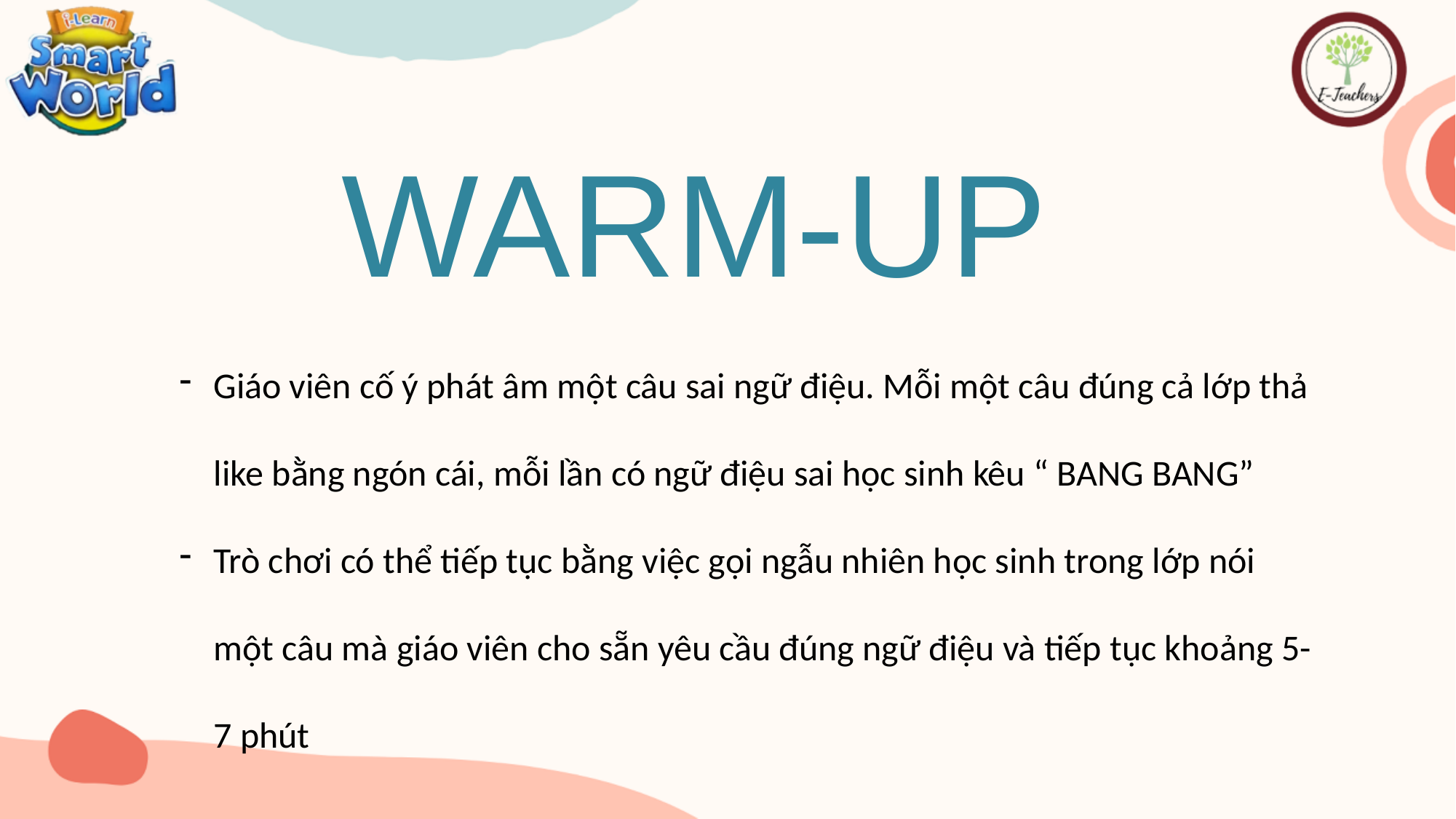

WARM-UP
Giáo viên cố ý phát âm một câu sai ngữ điệu. Mỗi một câu đúng cả lớp thả like bằng ngón cái, mỗi lần có ngữ điệu sai học sinh kêu “ BANG BANG”
Trò chơi có thể tiếp tục bằng việc gọi ngẫu nhiên học sinh trong lớp nói một câu mà giáo viên cho sẵn yêu cầu đúng ngữ điệu và tiếp tục khoảng 5-7 phút